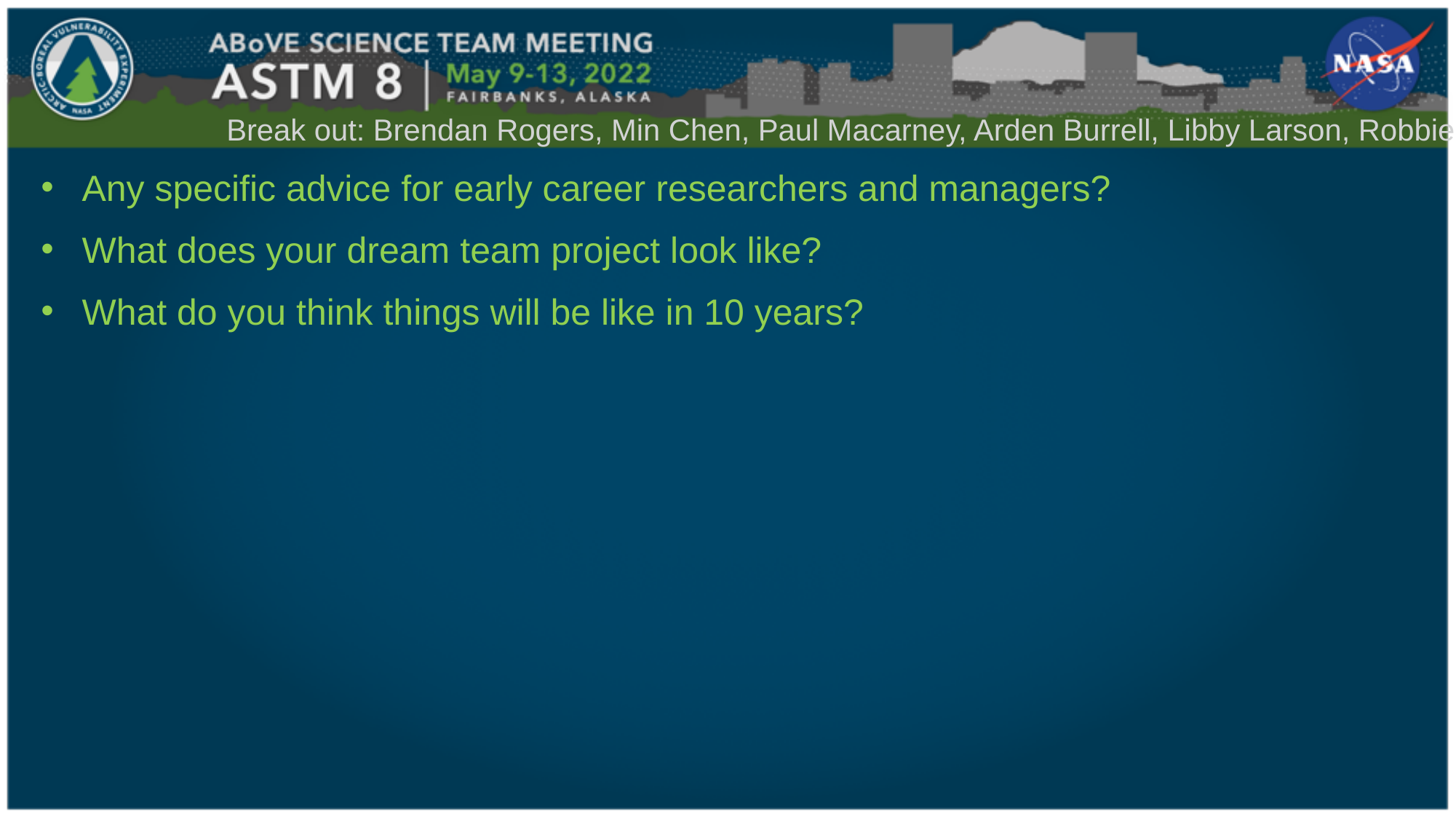

Break out: Brendan Rogers, Min Chen, Paul Macarney, Arden Burrell, Libby Larson, Robbie Hember
Any specific advice for early career researchers and managers?
What does your dream team project look like?
What do you think things will be like in 10 years?